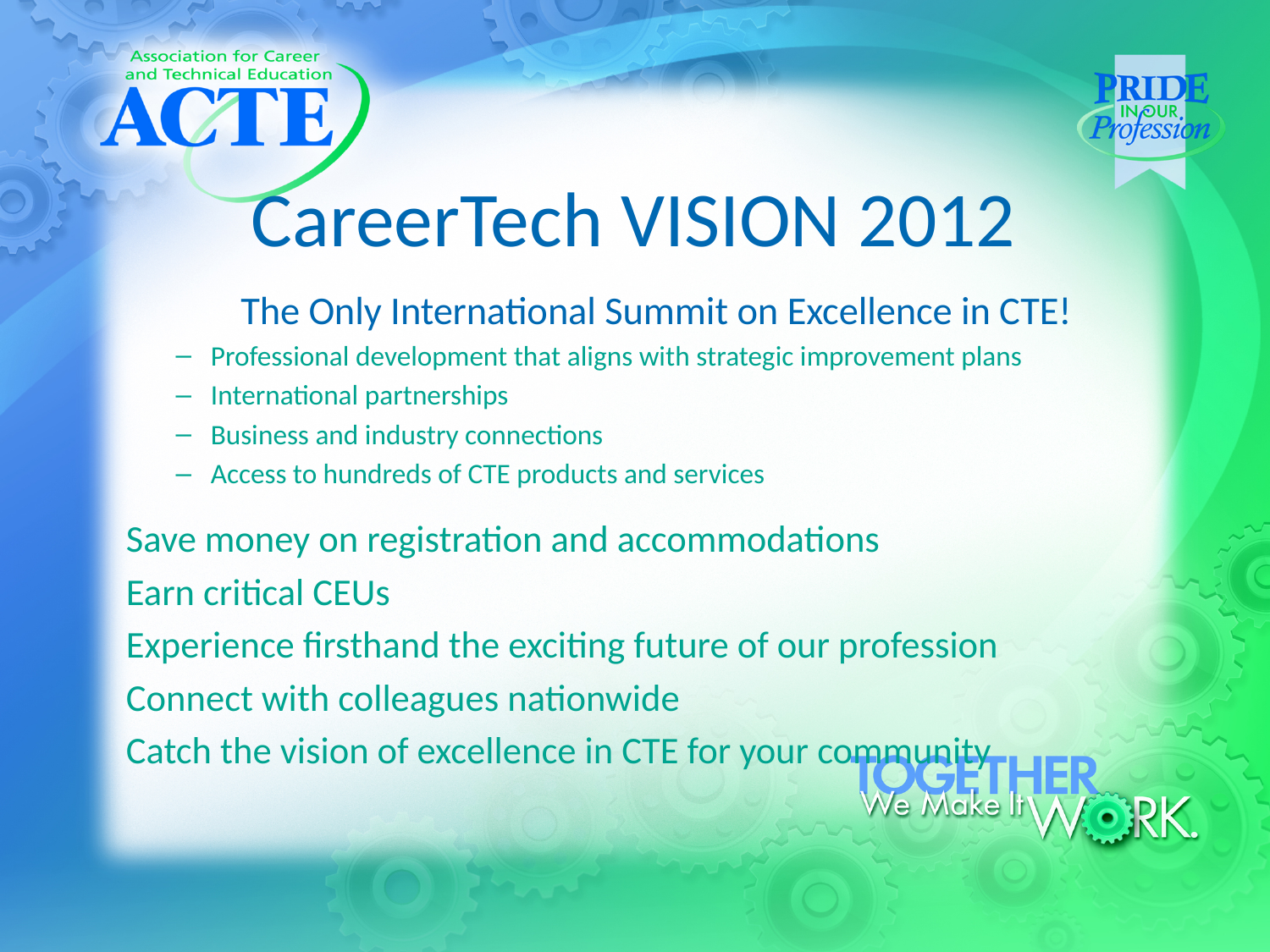

# CareerTech VISION 2012
The Only International Summit on Excellence in CTE!
Professional development that aligns with strategic improvement plans
International partnerships
Business and industry connections
Access to hundreds of CTE products and services

Save money on registration and accommodations
Earn critical CEUs
Experience firsthand the exciting future of our profession
Connect with colleagues nationwide
Catch the vision of excellence in CTE for your community